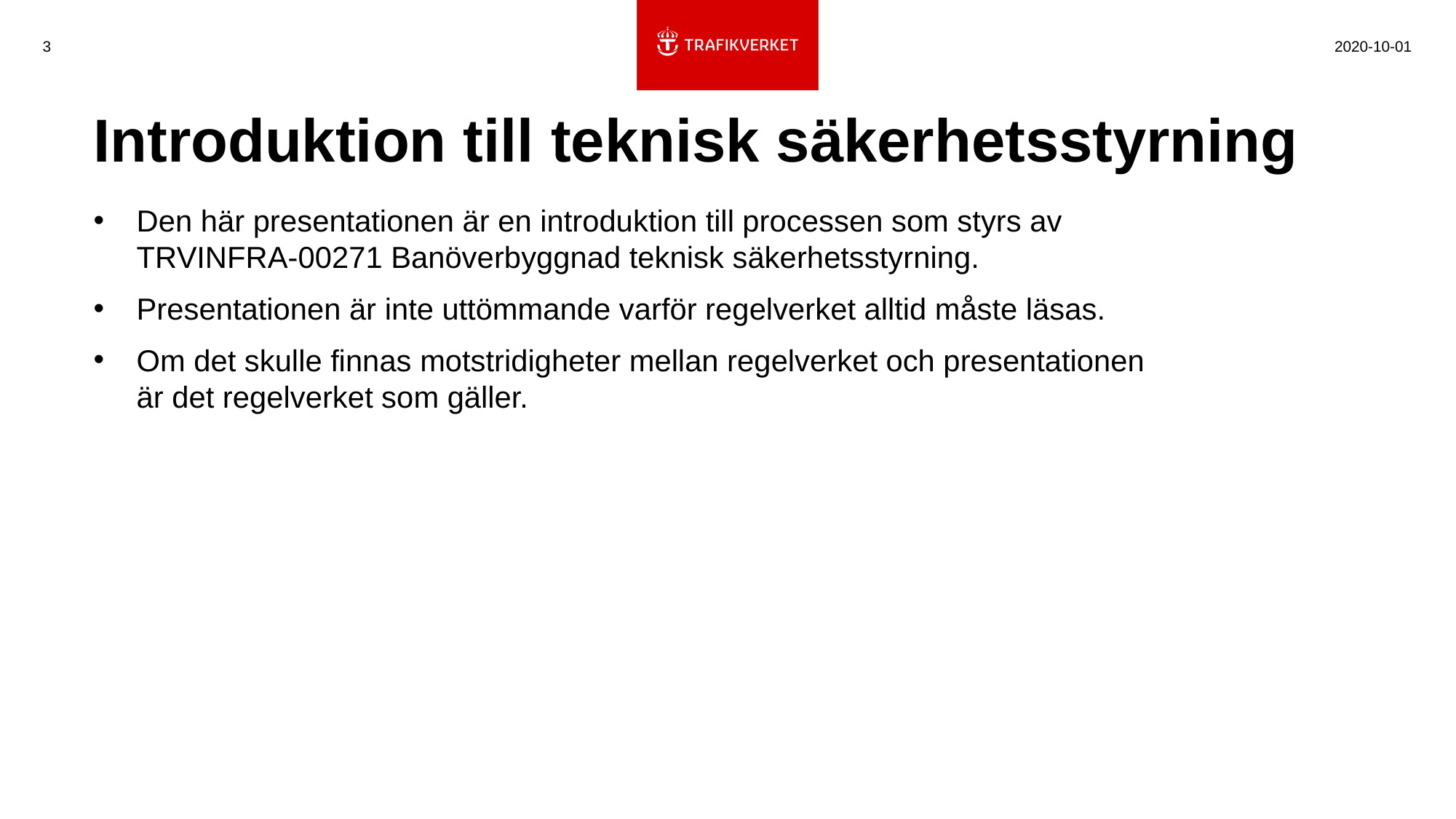

3
2020-10-01
# Introduktion till teknisk säkerhetsstyrning
Den här presentationen är en introduktion till processen som styrs av TRVINFRA-00271 Banöverbyggnad teknisk säkerhetsstyrning.
Presentationen är inte uttömmande varför regelverket alltid måste läsas.
Om det skulle finnas motstridigheter mellan regelverket och presentationen är det regelverket som gäller.